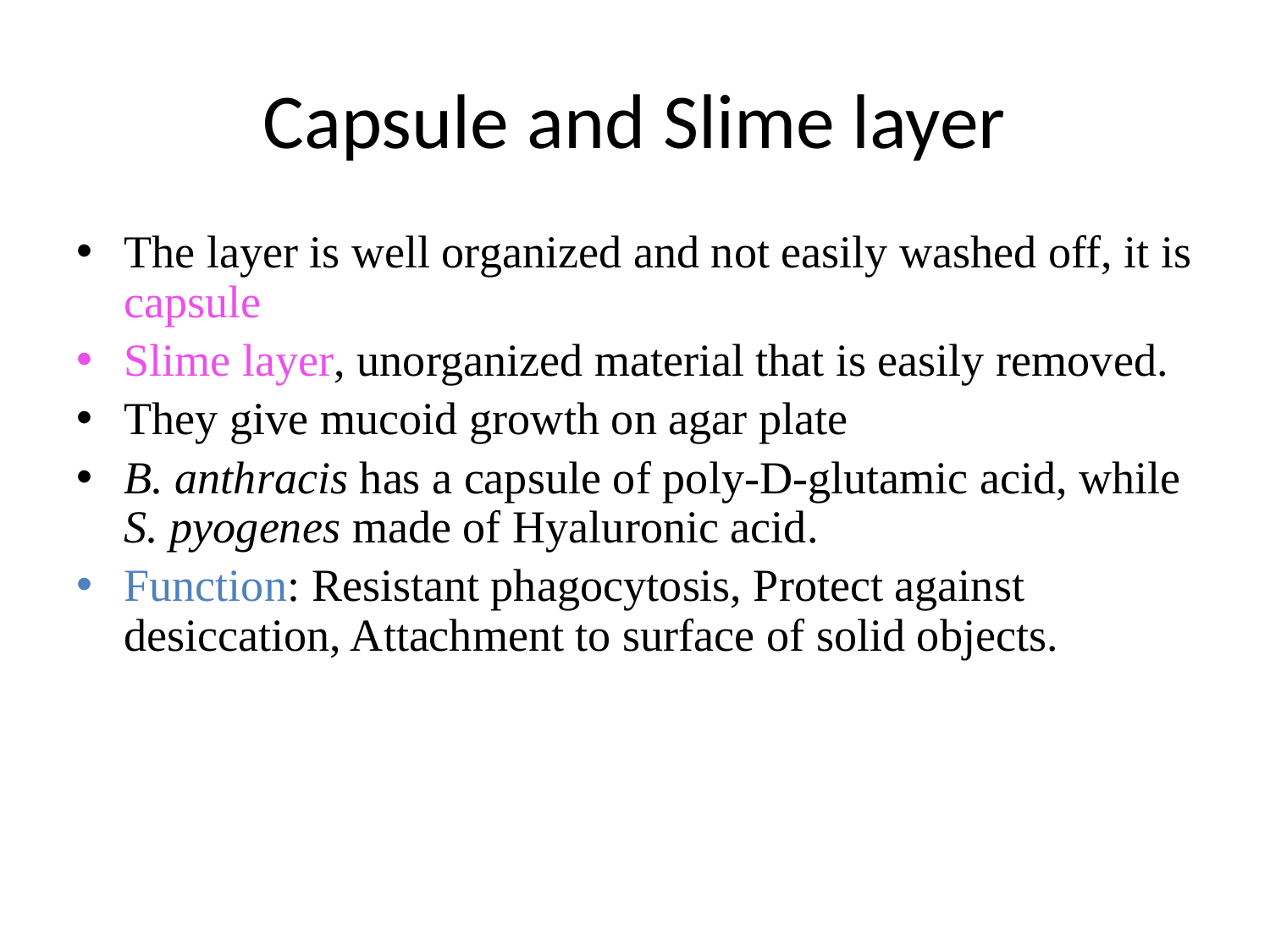

# Capsule and Slime layer
The layer is well organized and not easily washed off, it is capsule
Slime layer, unorganized material that is easily removed.
They give mucoid growth on agar plate
B. anthracis has a capsule of poly-D-glutamic acid, while S. pyogenes made of Hyaluronic acid.
Function: Resistant phagocytosis, Protect against desiccation, Attachment to surface of solid objects.